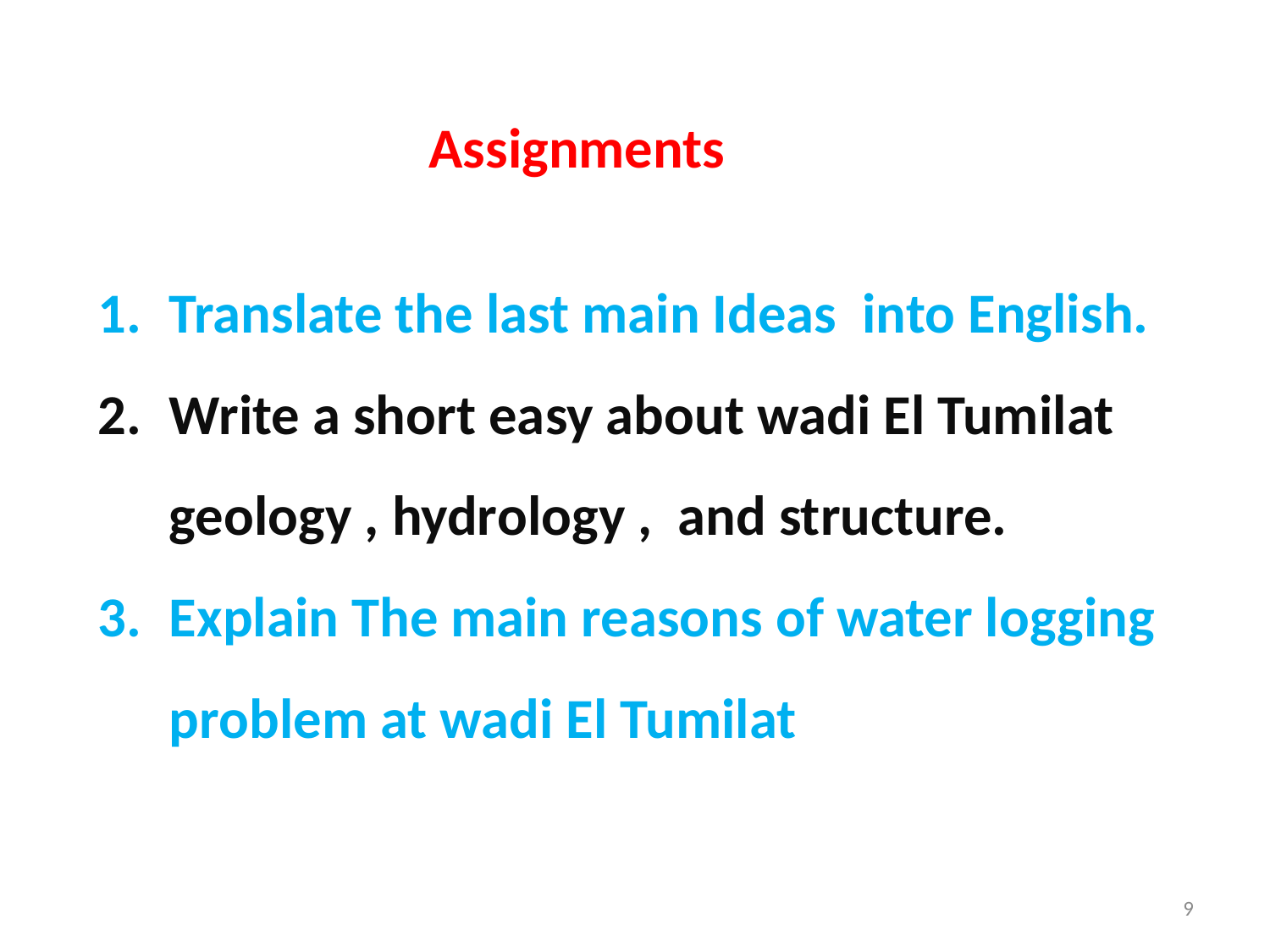

Assignments
Translate the last main Ideas  into English.
Write a short easy about wadi El Tumilat  geology , hydrology ,  and structure.
Explain The main reasons of water logging problem at wadi El Tumilat
9